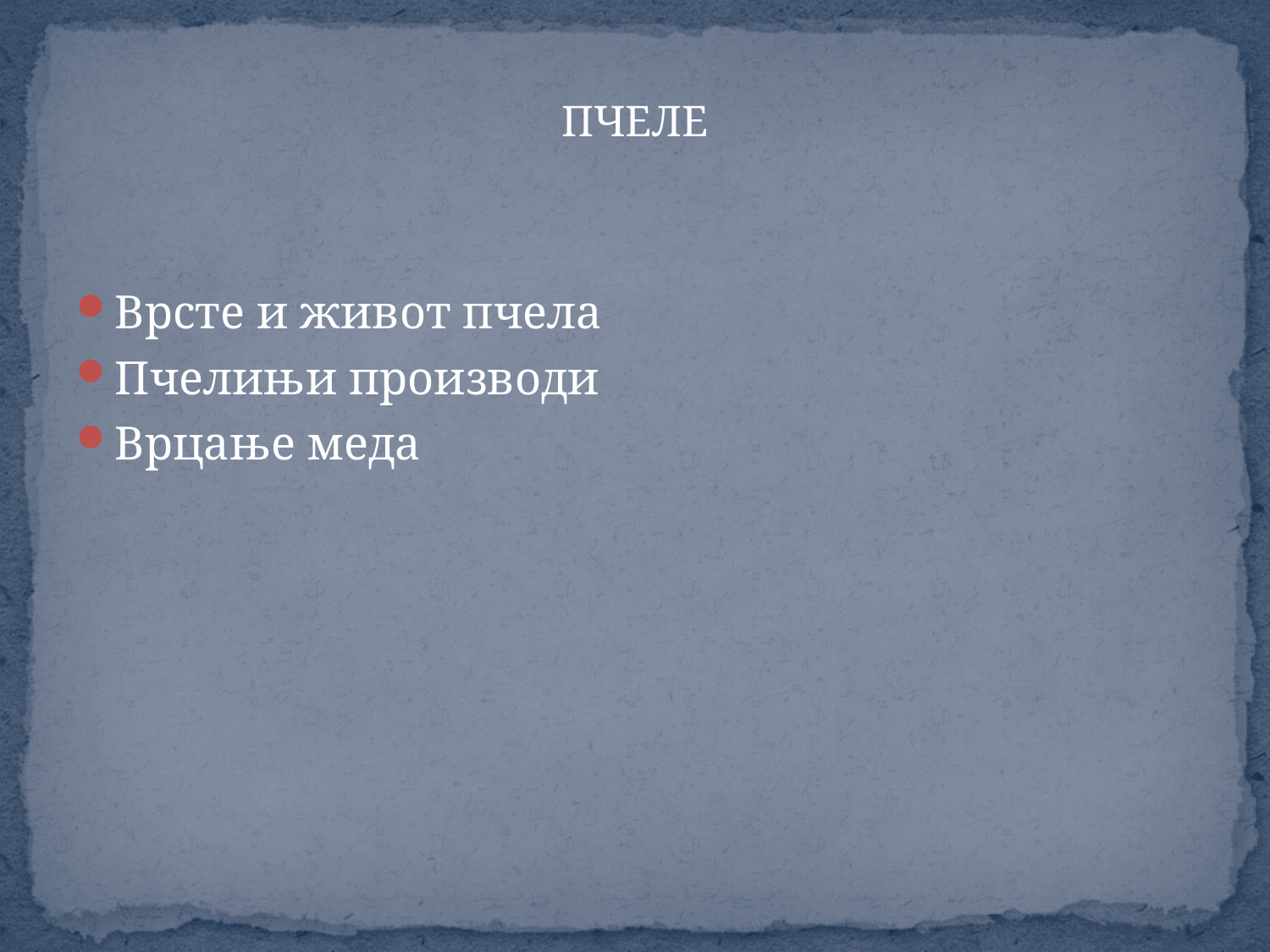

ПЧЕЛЕ

Врсте и живот пчела
Пчелињи производи
Врцање меда